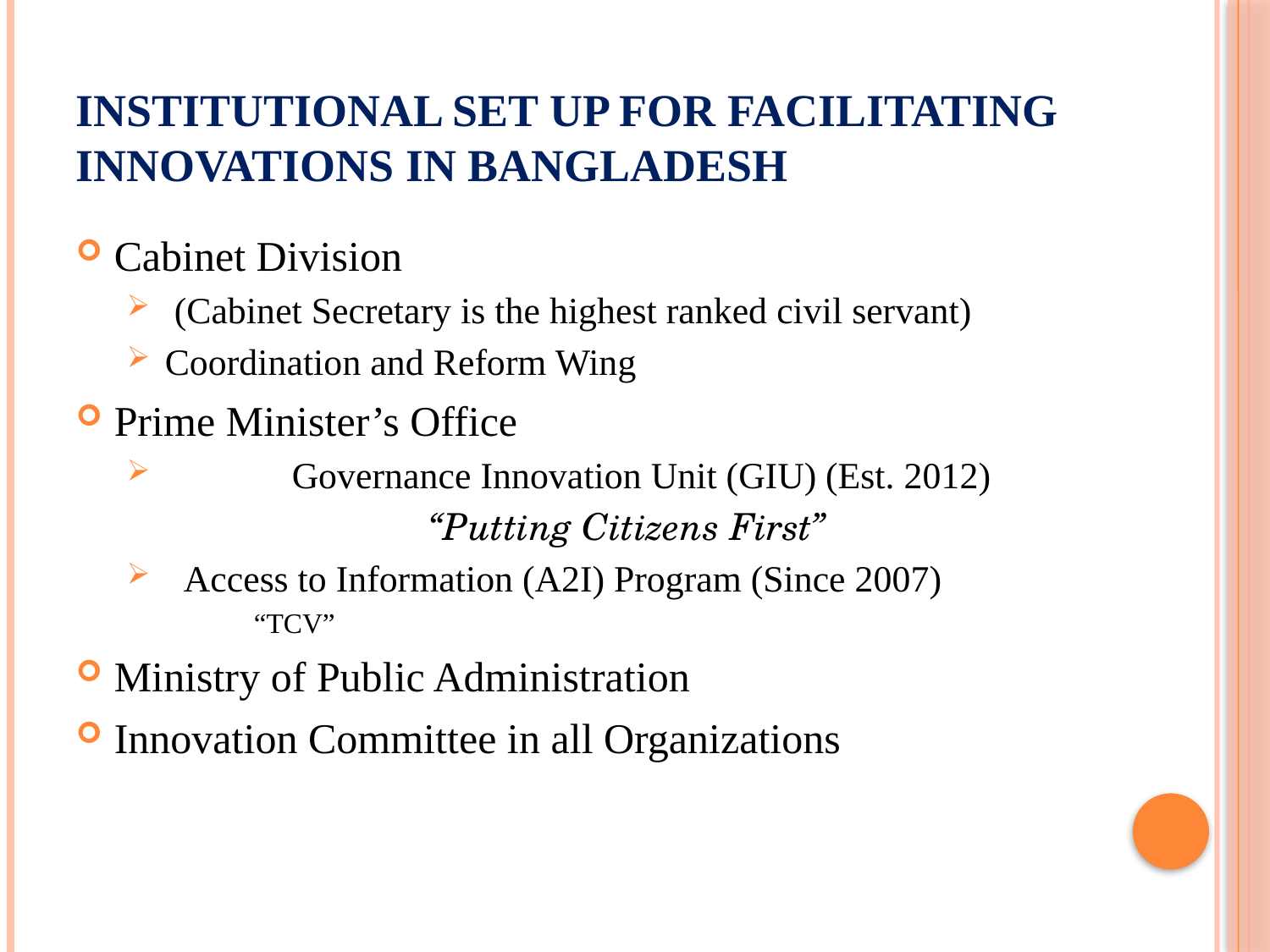

# Institutional Set Up for Facilitating Innovations in Bangladesh
Cabinet Division
 (Cabinet Secretary is the highest ranked civil servant)
Coordination and Reform Wing
Prime Minister’s Office
	Governance Innovation Unit (GIU) (Est. 2012)
			 “Putting Citizens First”
  Access to Information (A2I) Program (Since 2007)
“TCV”
Ministry of Public Administration
Innovation Committee in all Organizations